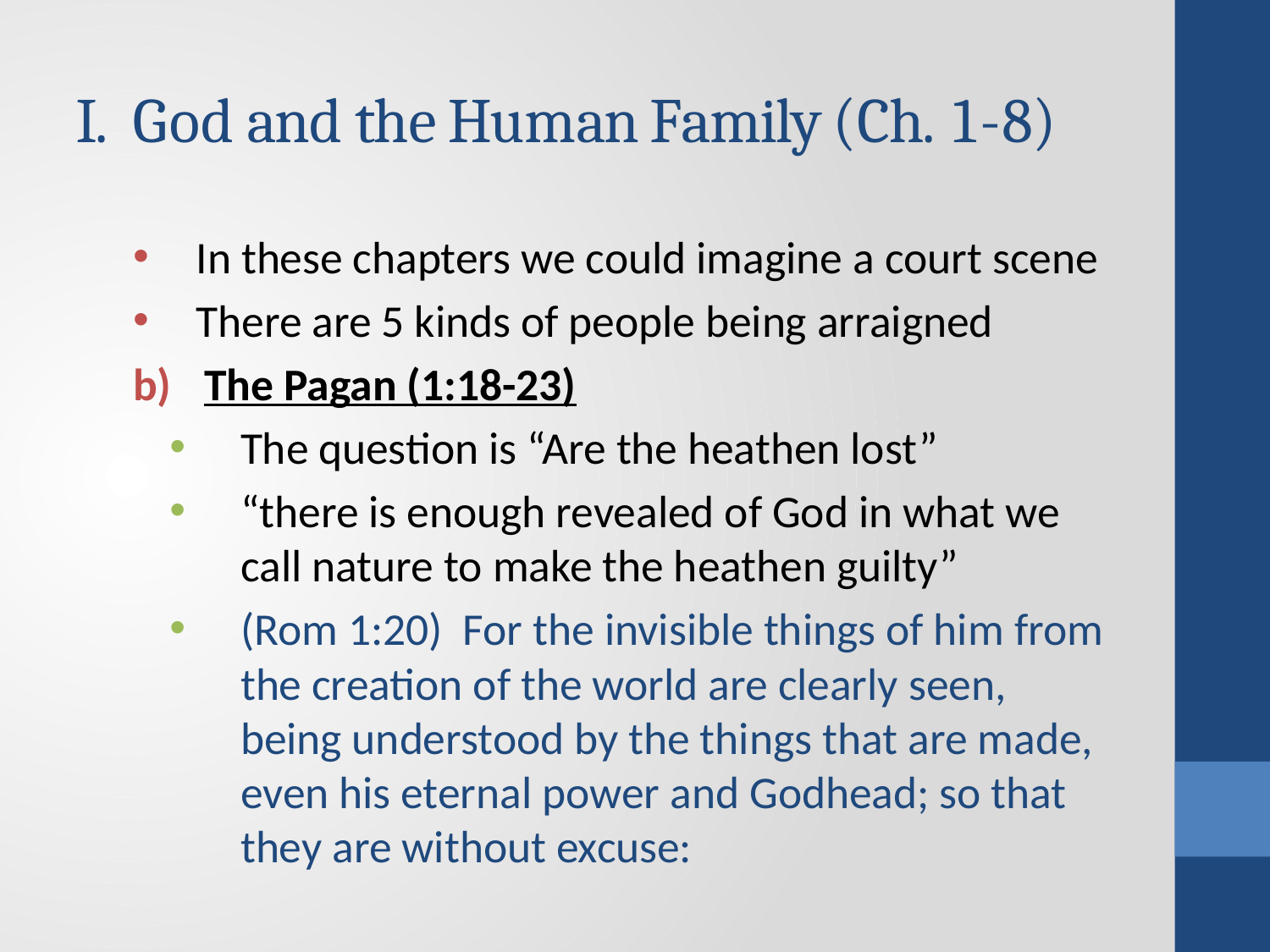

# I.  God and the Human Family (Ch. 1-8)
In these chapters we could imagine a court scene
There are 5 kinds of people being arraigned
The Pagan (1:18-23)
The question is “Are the heathen lost”
“there is enough revealed of God in what we call nature to make the heathen guilty”
(Rom 1:20)  For the invisible things of him from the creation of the world are clearly seen, being understood by the things that are made, even his eternal power and Godhead; so that they are without excuse: